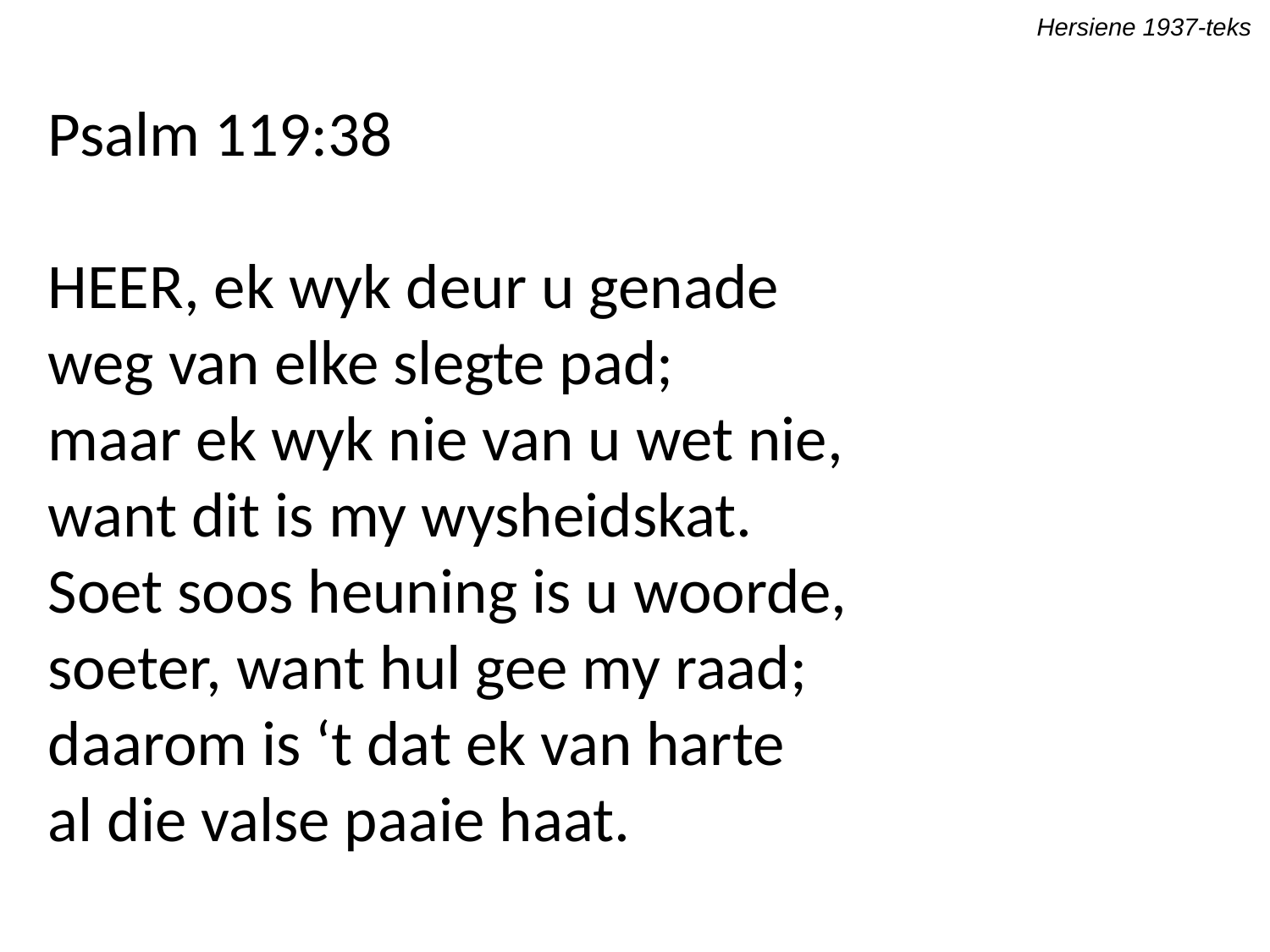

Hersiene 1937-teks
Psalm 119:38

Heer, ek wyk deur u genade
weg van elke slegte pad;
maar ek wyk nie van u wet nie,
want dit is my wysheidskat.
Soet soos heuning is u woorde,
soeter, want hul gee my raad;
daarom is ‘t dat ek van harte
al die valse paaie haat.